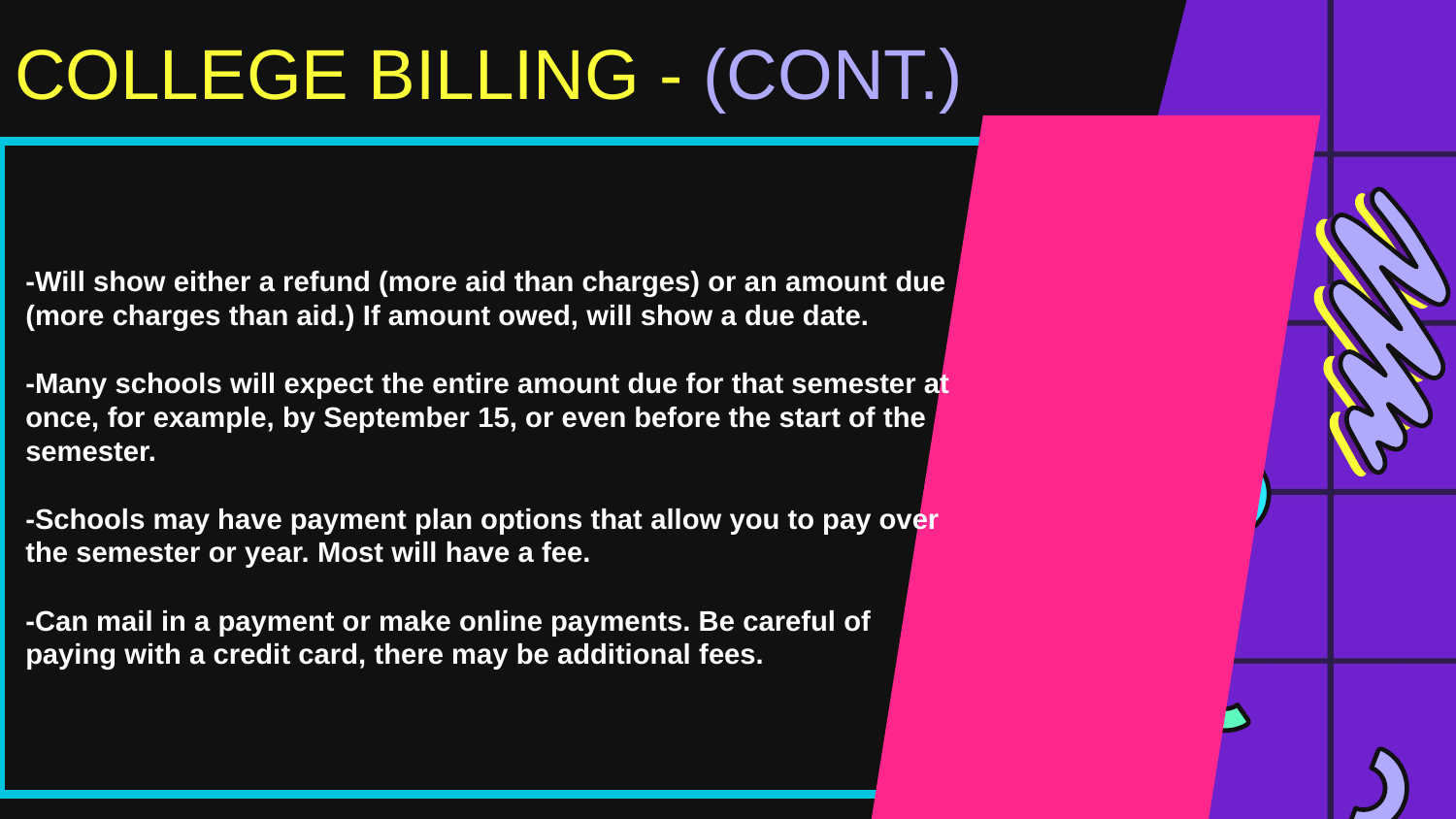

# COLLEGE BILLING - (CONT.)

-Will show either a refund (more aid than charges) or an amount due (more charges than aid.) If amount owed, will show a due date.

-Many schools will expect the entire amount due for that semester at once, for example, by September 15, or even before the start of the semester.

-Schools may have payment plan options that allow you to pay over the semester or year. Most will have a fee.

-Can mail in a payment or make online payments. Be careful of paying with a credit card, there may be additional fees.